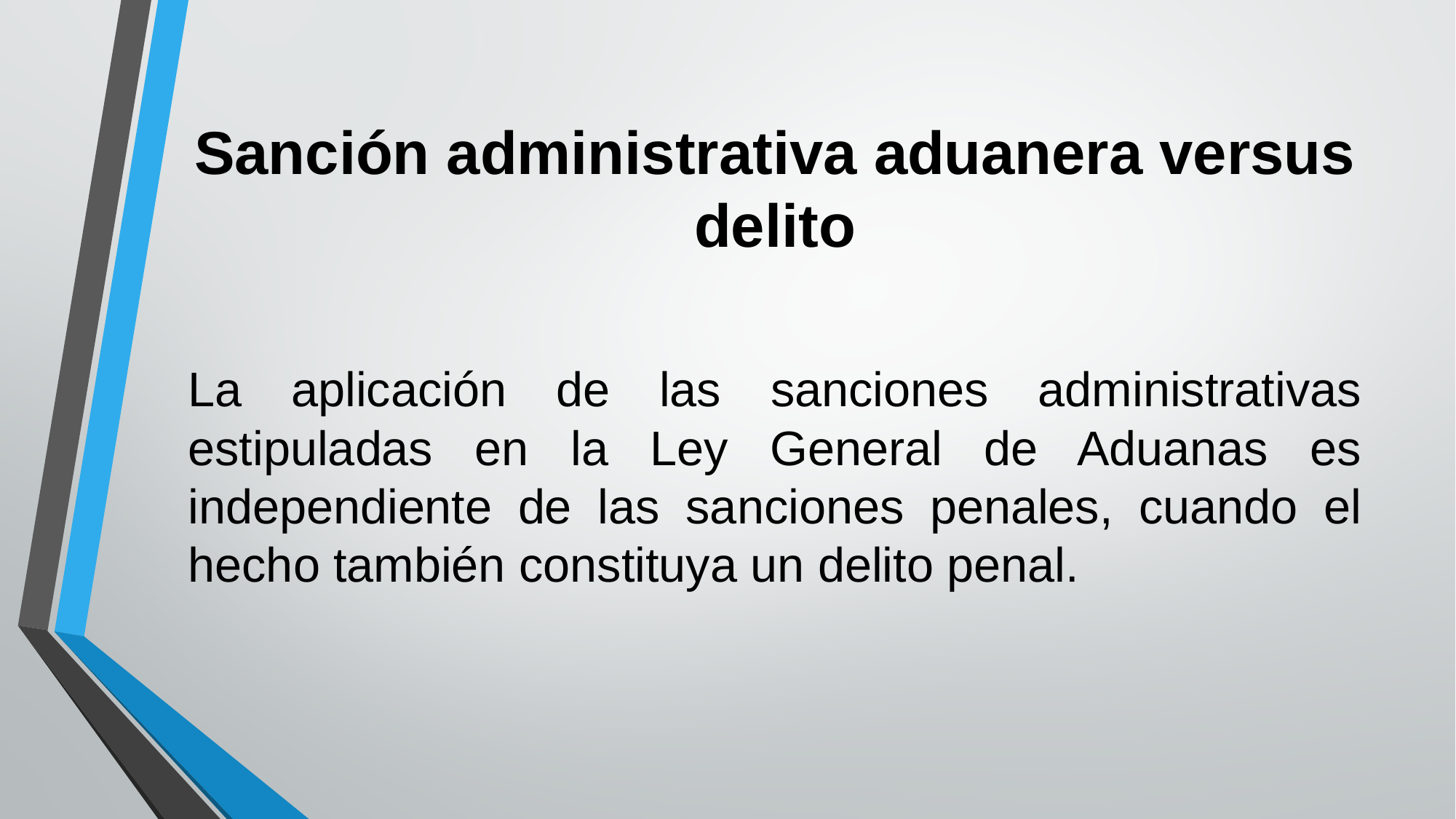

# Sanción administrativa aduanera versus delito
La aplicación de las sanciones administrativas estipuladas en la Ley General de Aduanas es independiente de las sanciones penales, cuando el hecho también constituya un delito penal.